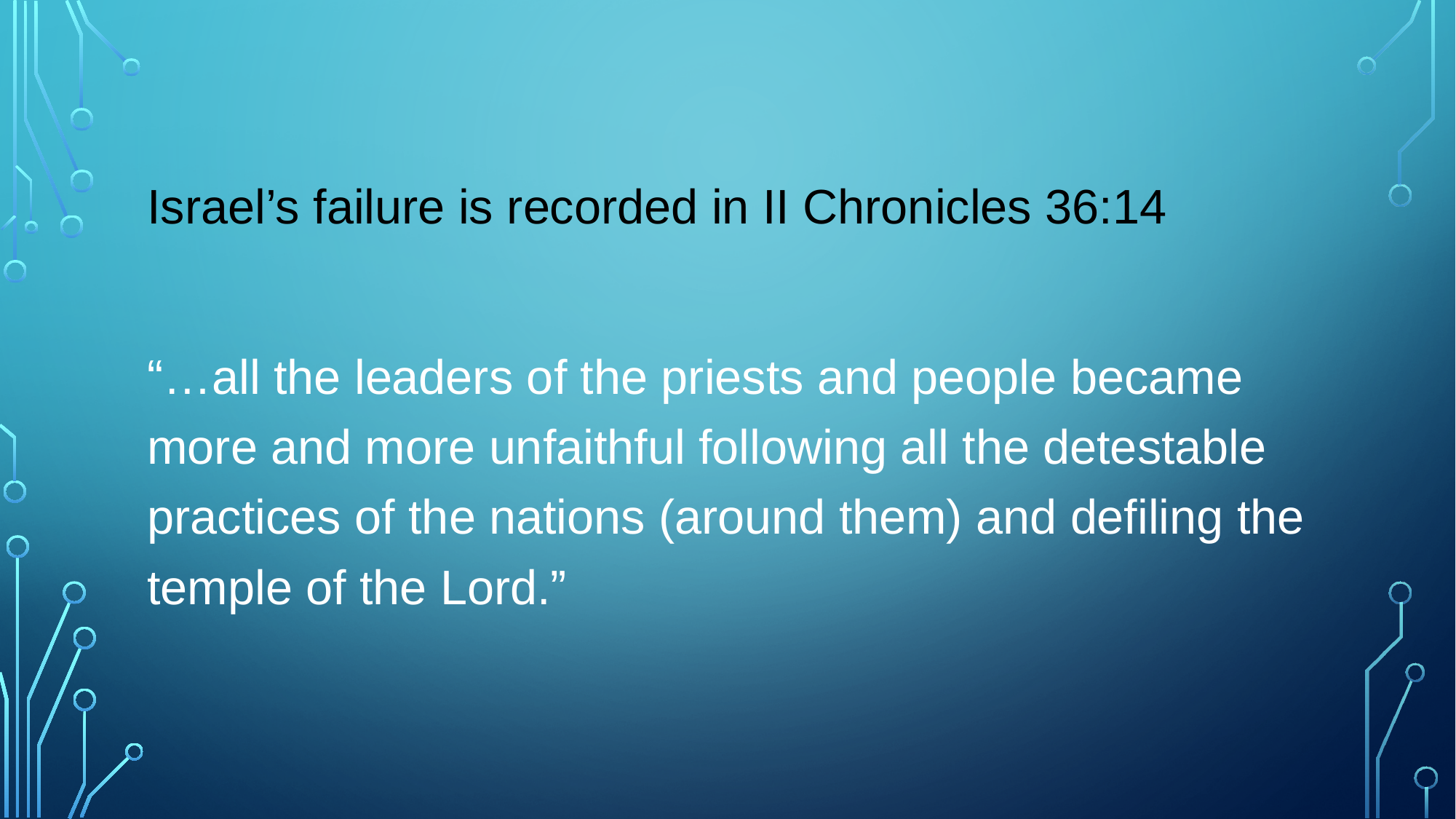

Israel’s failure is recorded in II Chronicles 36:14

“…all the leaders of the priests and people became more and more unfaithful following all the detestable practices of the nations (around them) and defiling the temple of the Lord.”